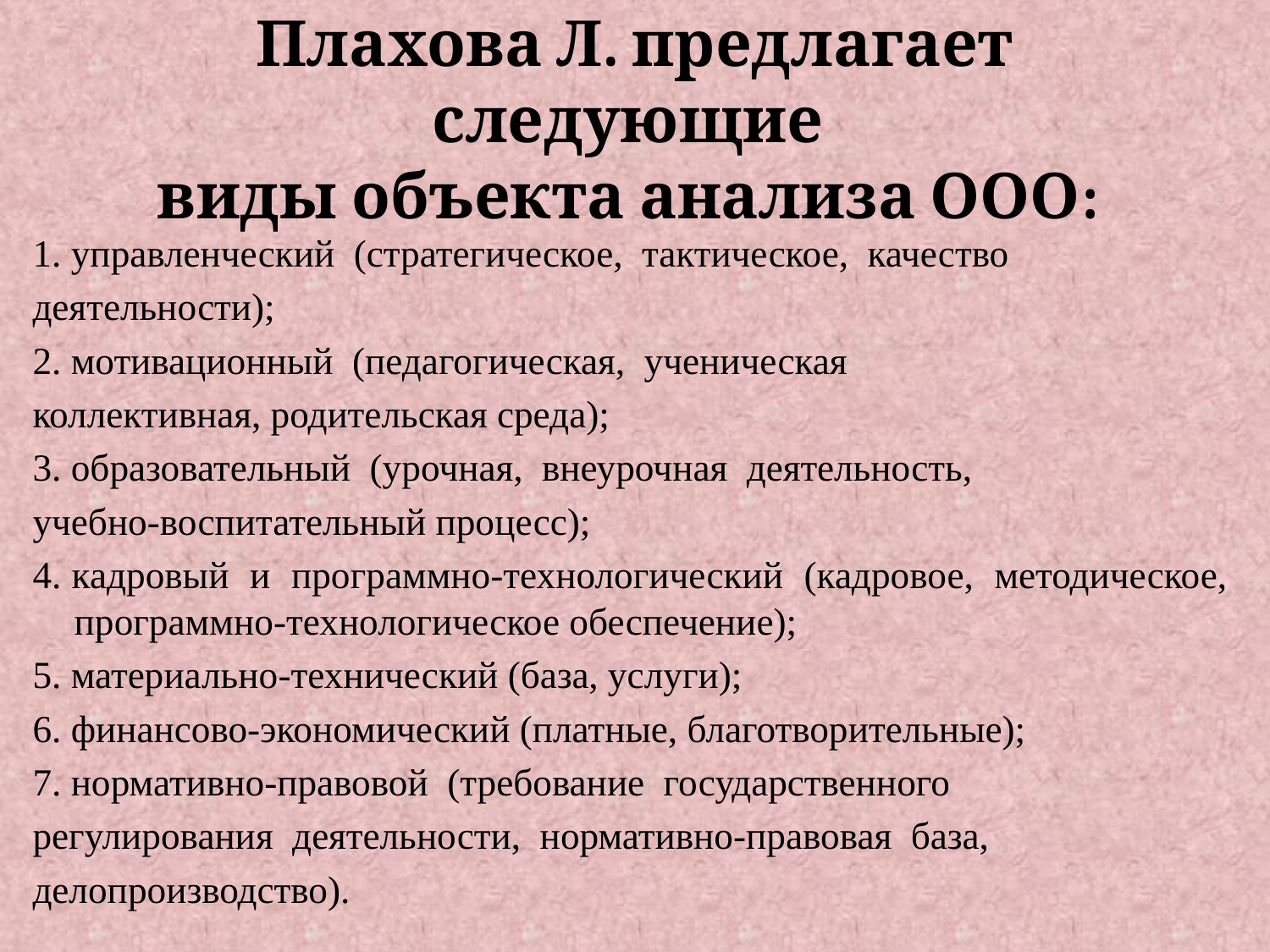

# Плахова Л. предлагает следующие виды объекта анализа ООО:
1. управленческий  (стратегическое,  тактическое,  качество
деятельности);
2. мотивационный  (педагогическая,  ученическая
коллективная, родительская среда);
3. образовательный  (урочная,  внеурочная  деятельность,
учебно‐воспитательный процесс);
4. кадровый  и  программно‐технологический  (кадровое,  методическое, программно‐технологическое обеспечение);
5. материально‐технический (база, услуги);
6. финансово‐экономический (платные, благотворительные);
7. нормативно‐правовой  (требование  государственного
регулирования  деятельности,  нормативно‐правовая  база,
делопроизводство).